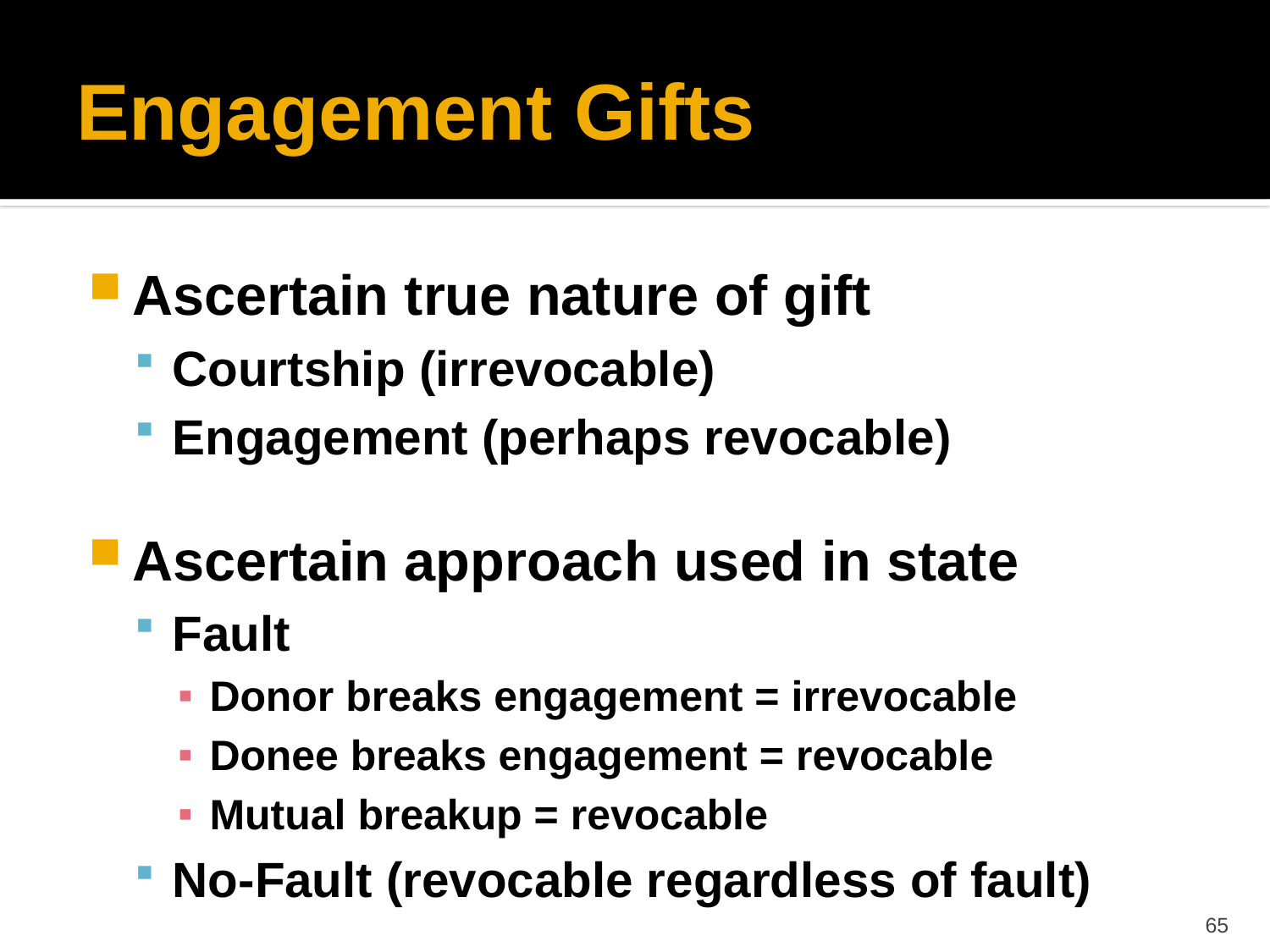

# Engagement Gifts
Ascertain true nature of gift
Courtship (irrevocable)
Engagement (perhaps revocable)
Ascertain approach used in state
Fault
Donor breaks engagement = irrevocable
Donee breaks engagement = revocable
Mutual breakup = revocable
No-Fault (revocable regardless of fault)
65